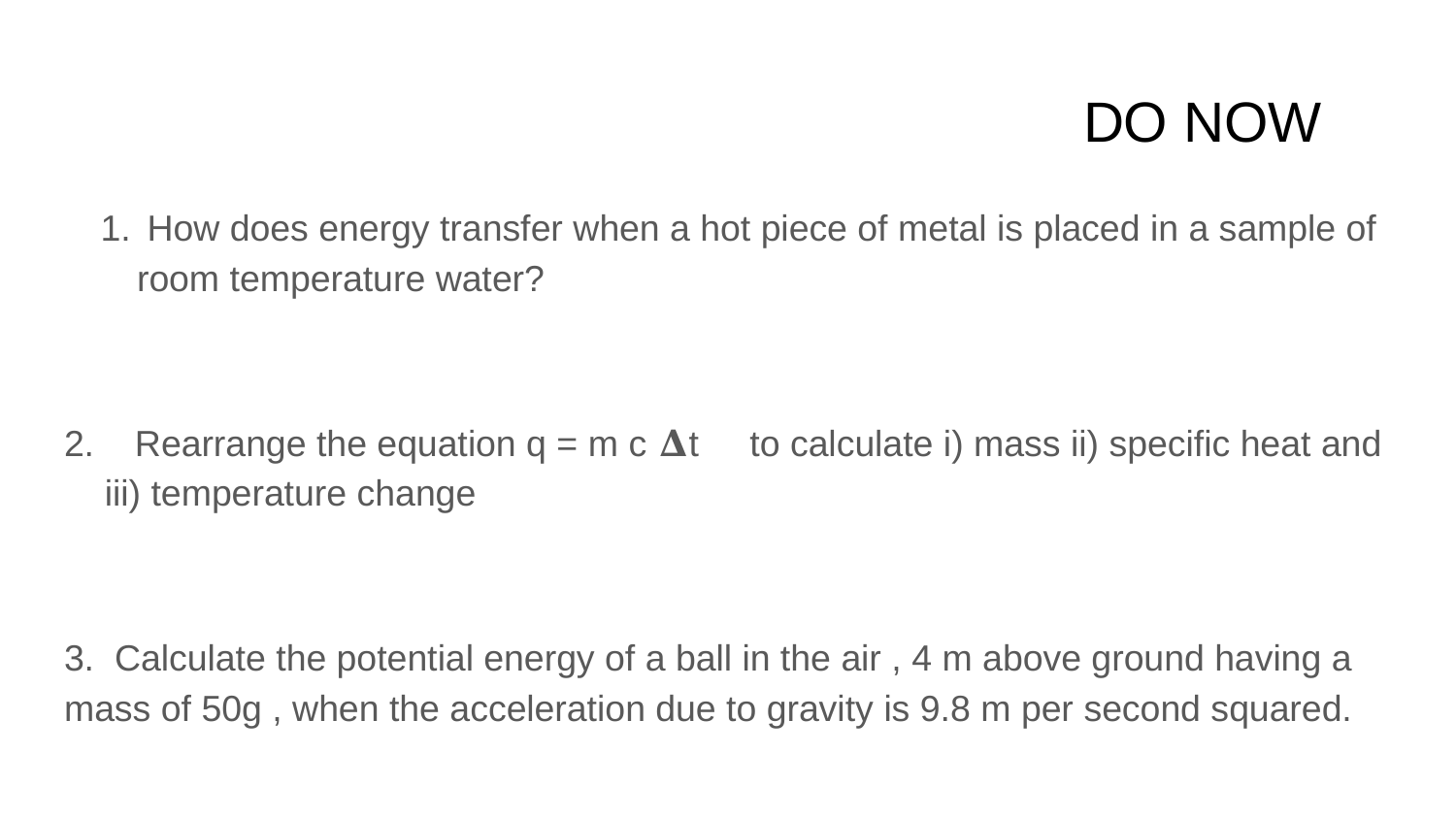

# DO NOW
 How does energy transfer when a hot piece of metal is placed in a sample of room temperature water?

2.    Rearrange the equation q = m c 𝚫t     to calculate i) mass ii) specific heat and     iii) temperature change

3.  Calculate the potential energy of a ball in the air , 4 m above ground having a mass of 50g , when the acceleration due to gravity is 9.8 m per second squared.